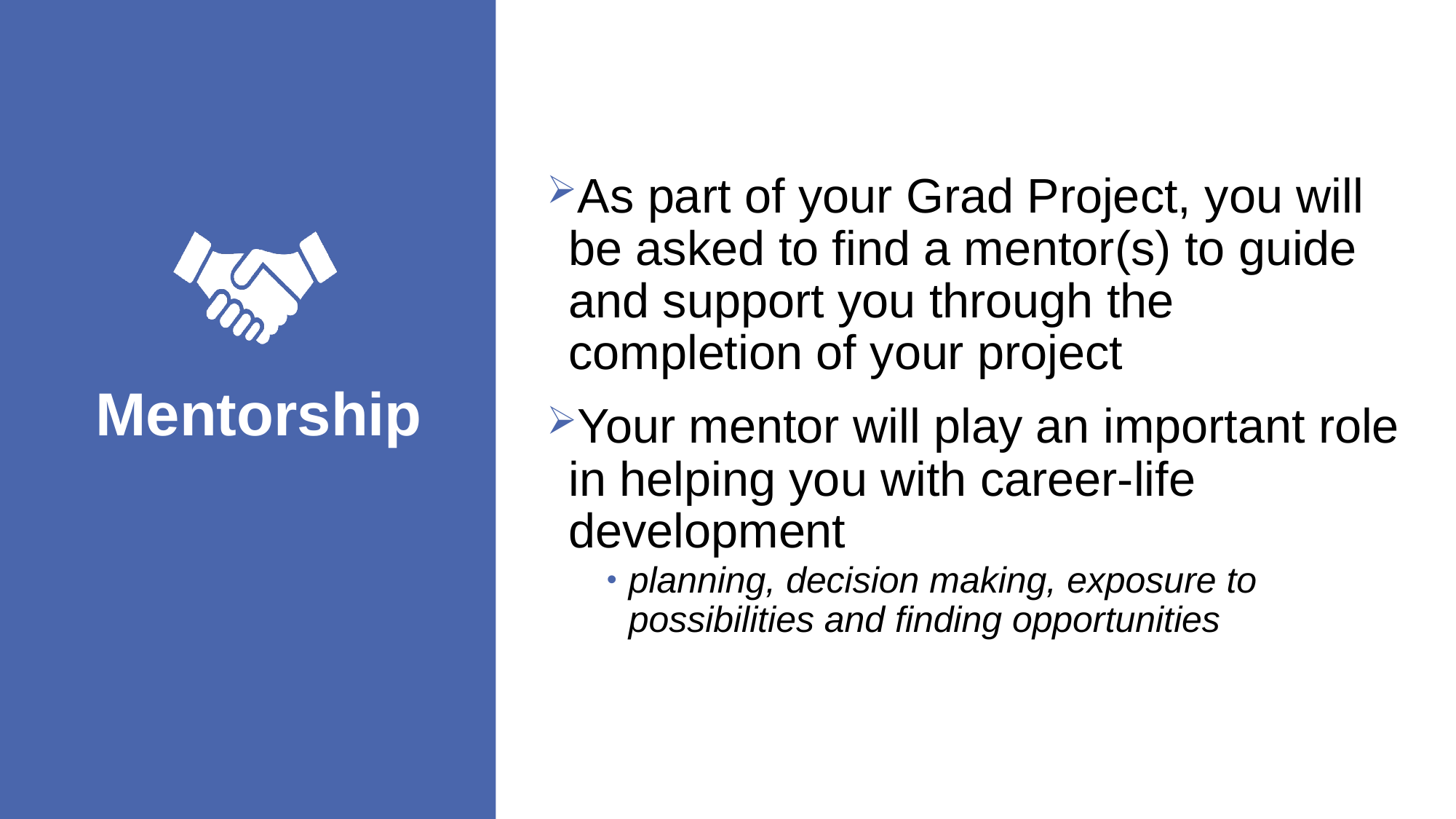

# Mentorship
As part of your Grad Project, you will be asked to find a mentor(s) to guide and support you through the completion of your project
Your mentor will play an important role in helping you with career-life development
planning, decision making, exposure to possibilities and finding opportunities